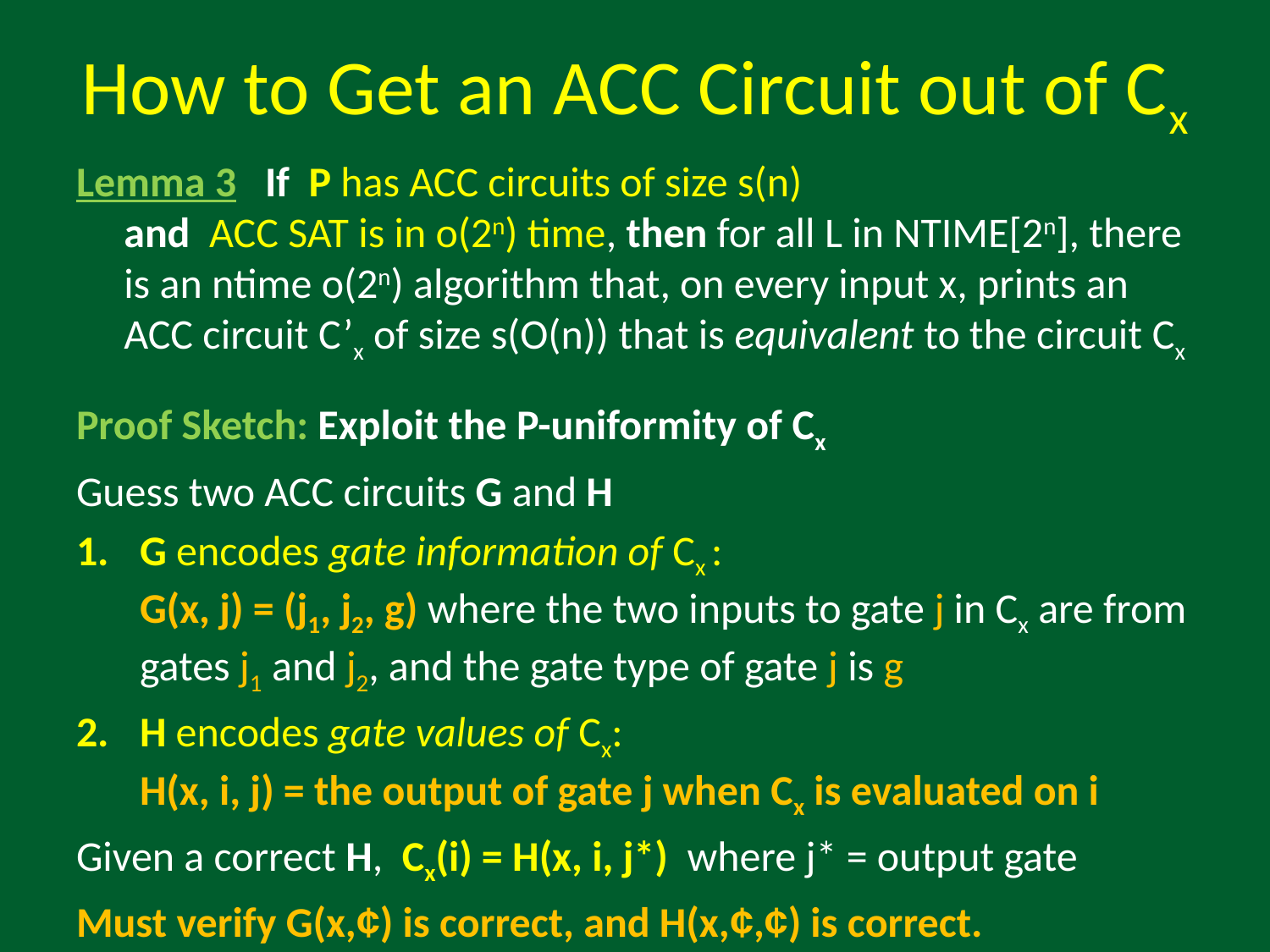

How to Get an ACC Circuit out of Cx
Lemma 3   If  P has ACC circuits of size s(n)
and  ACC SAT is in o(2n) time, then for all L in NTIME[2n], there is an ntime o(2n) algorithm that, on every input x, prints an ACC circuit C’x of size s(O(n)) that is equivalent to the circuit Cx

Proof Sketch: Exploit the P-uniformity of Cx
Guess two ACC circuits G and H
G encodes gate information of Cx :
G(x, j) = (j1, j2, g) where the two inputs to gate j in Cx are from gates j1 and j2, and the gate type of gate j is g
H encodes gate values of Cx:
H(x, i, j) = the output of gate j when Cx is evaluated on i
Given a correct H,  Cx(i) = H(x, i, j*)  where j* = output gate
Must verify G(x,¢) is correct, and H(x,¢,¢) is correct.